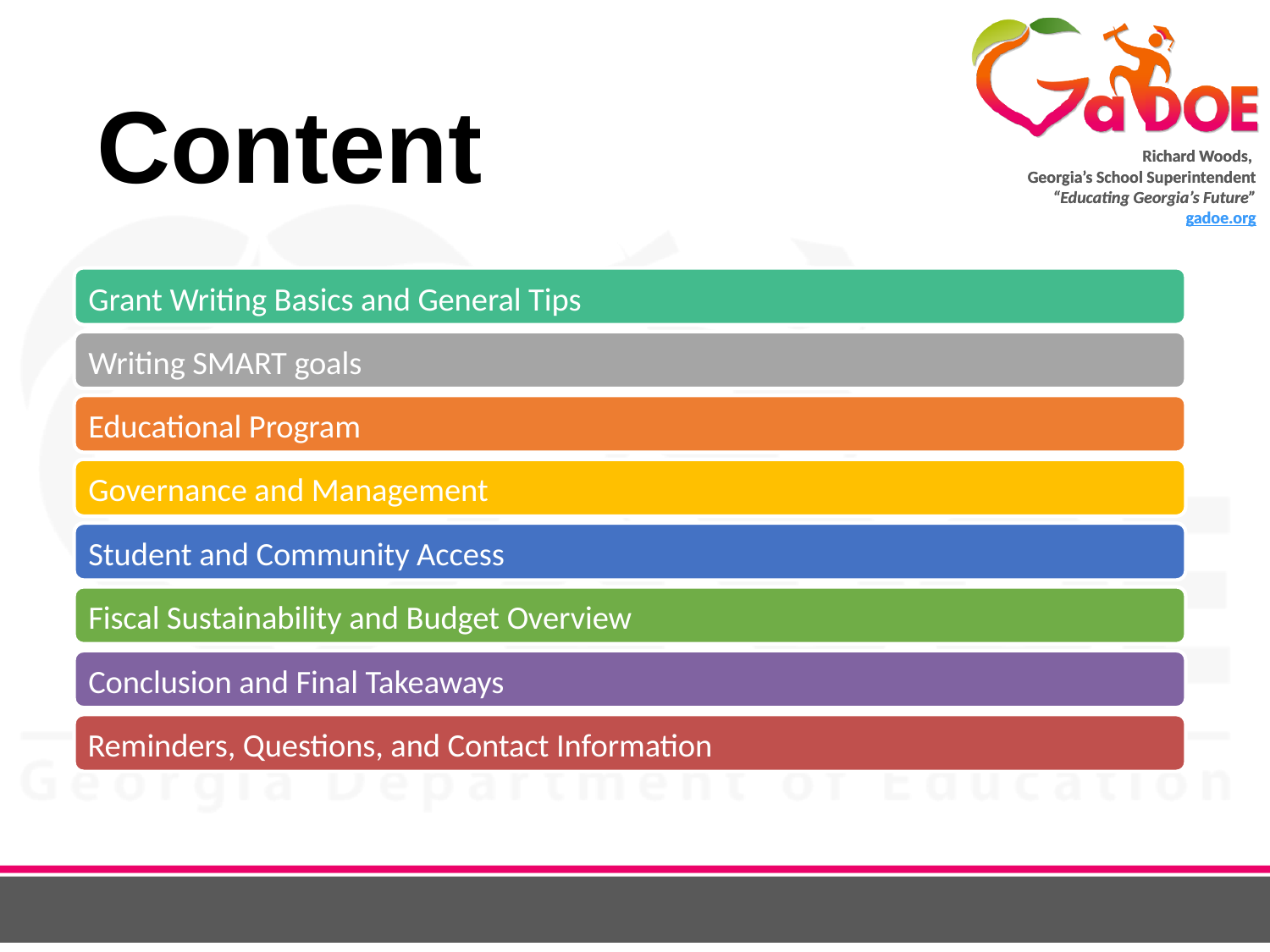

# Content

Grant Writing Basics and General Tips

Writing SMART goals

Educational Program

Governance and Management

Student and Community Access

Fiscal Sustainability and Budget Overview

Conclusion and Final Takeaways

Reminders, Questions, and Contact Information